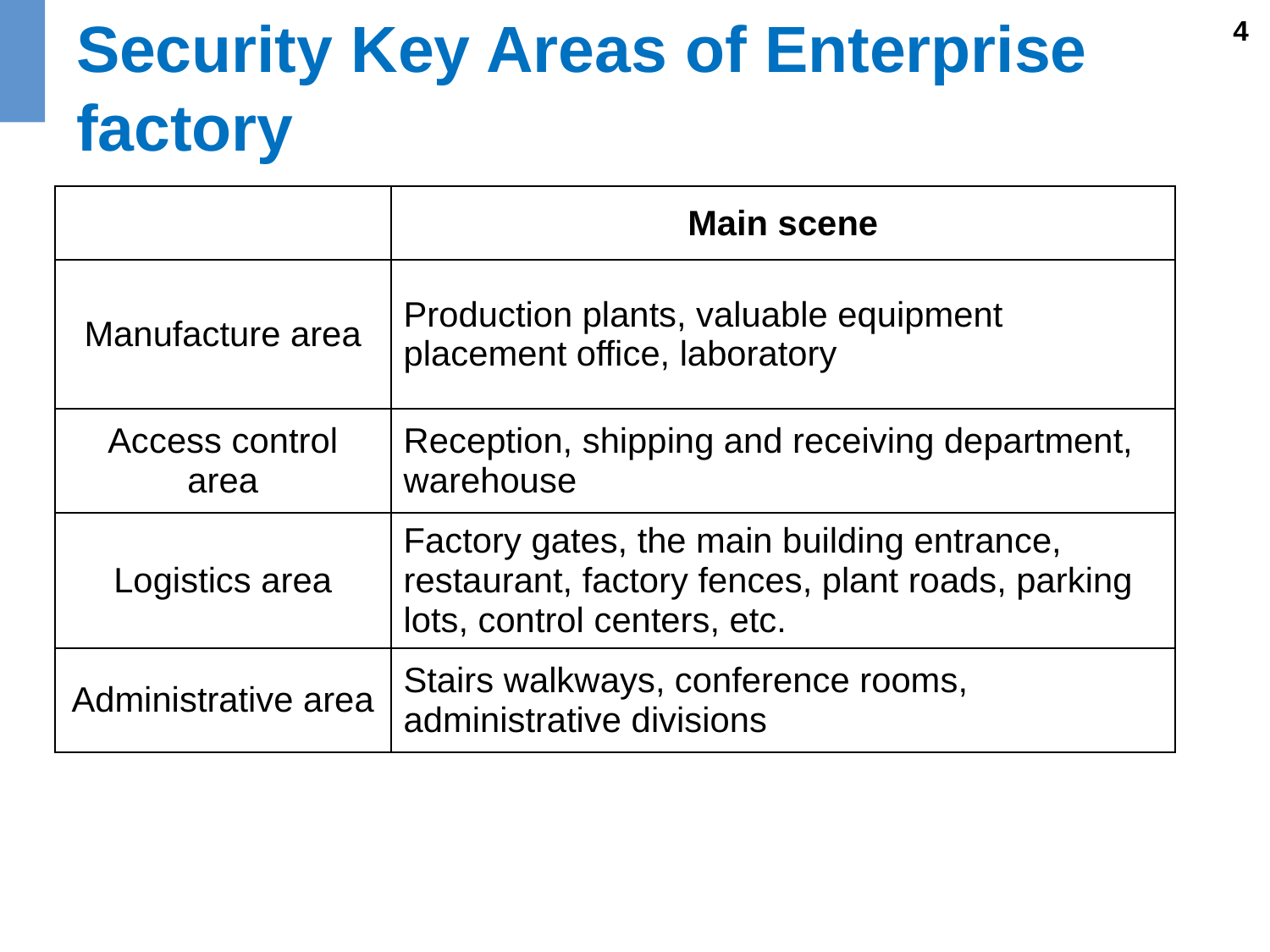

4
# Security Key Areas of Enterprise factory
|  | Main scene |
| --- | --- |
| Manufacture area | Production plants, valuable equipment placement office, laboratory |
| Access control area | Reception, shipping and receiving department, warehouse |
| Logistics area | Factory gates, the main building entrance, restaurant, factory fences, plant roads, parking lots, control centers, etc. |
| Administrative area | Stairs walkways, conference rooms, administrative divisions |